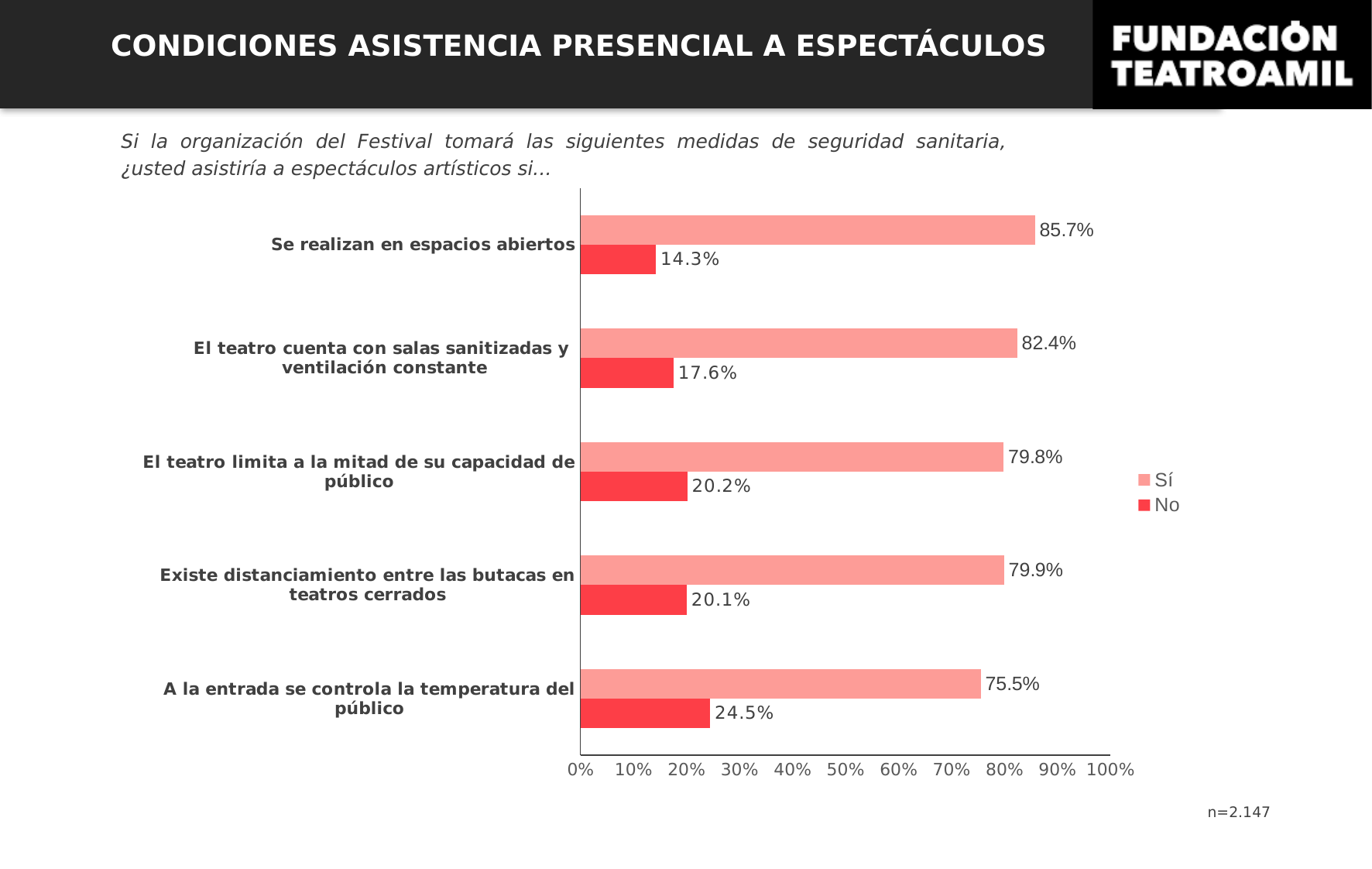

CONDICIONES ASISTENCIA PRESENCIAL A ESPECTÁCULOS
Si la organización del Festival tomará las siguientes medidas de seguridad sanitaria, ¿usted asistiría a espectáculos artísticos si...

### Chart

| Category | No | Sí |
|---|---|---|
| A la entrada se controla la temperatura del público | 0.2448092708836311 | 0.7551907291163689 |
| Existe distanciamiento entre las butacas en teatros cerrados | 0.20066413662239088 | 0.7993358633776091 |
| El teatro limita a la mitad de su capacidad de público | 0.20151730678046467 | 0.7984826932195354 |
| El teatro cuenta con salas sanitizadas y  ventilación constante | 0.1758555133079848 | 0.8241444866920152 |
| Se realizan en espacios abiertos | 0.1425244527247322 | 0.8574755472752679 |
n=2.147